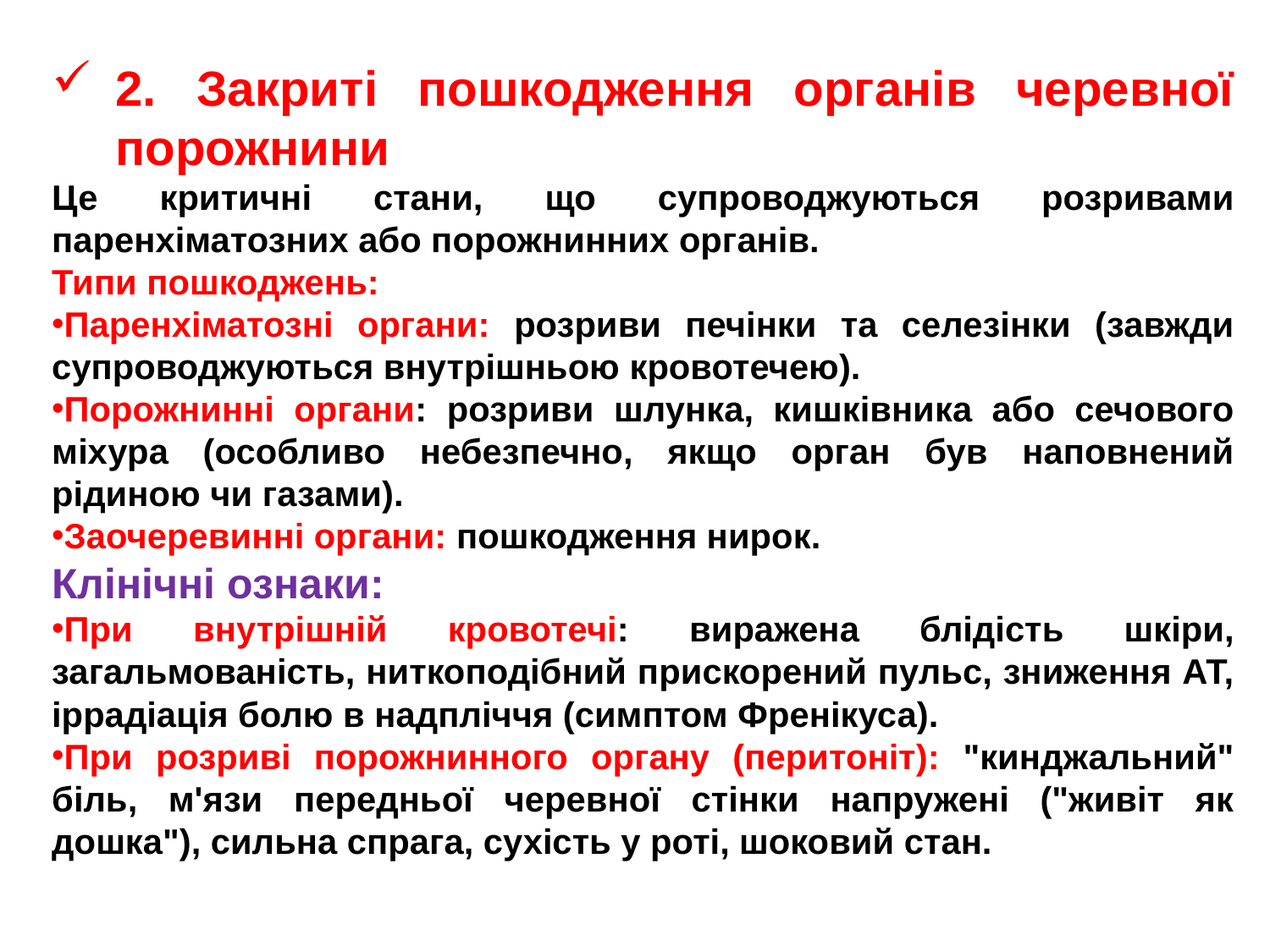

2. Закриті пошкодження органів черевної порожнини
Це критичні стани, що супроводжуються розривами паренхіматозних або порожнинних органів.
Типи пошкоджень:
Паренхіматозні органи: розриви печінки та селезінки (завжди супроводжуються внутрішньою кровотечею).
Порожнинні органи: розриви шлунка, кишківника або сечового міхура (особливо небезпечно, якщо орган був наповнений рідиною чи газами).
Заочеревинні органи: пошкодження нирок.
Клінічні ознаки:
При внутрішній кровотечі: виражена блідість шкіри, загальмованість, ниткоподібний прискорений пульс, зниження АТ, іррадіація болю в надпліччя (симптом Френікуса).
При розриві порожнинного органу (перитоніт): "кинджальний" біль, м'язи передньої черевної стінки напружені ("живіт як дошка"), сильна спрага, сухість у роті, шоковий стан.